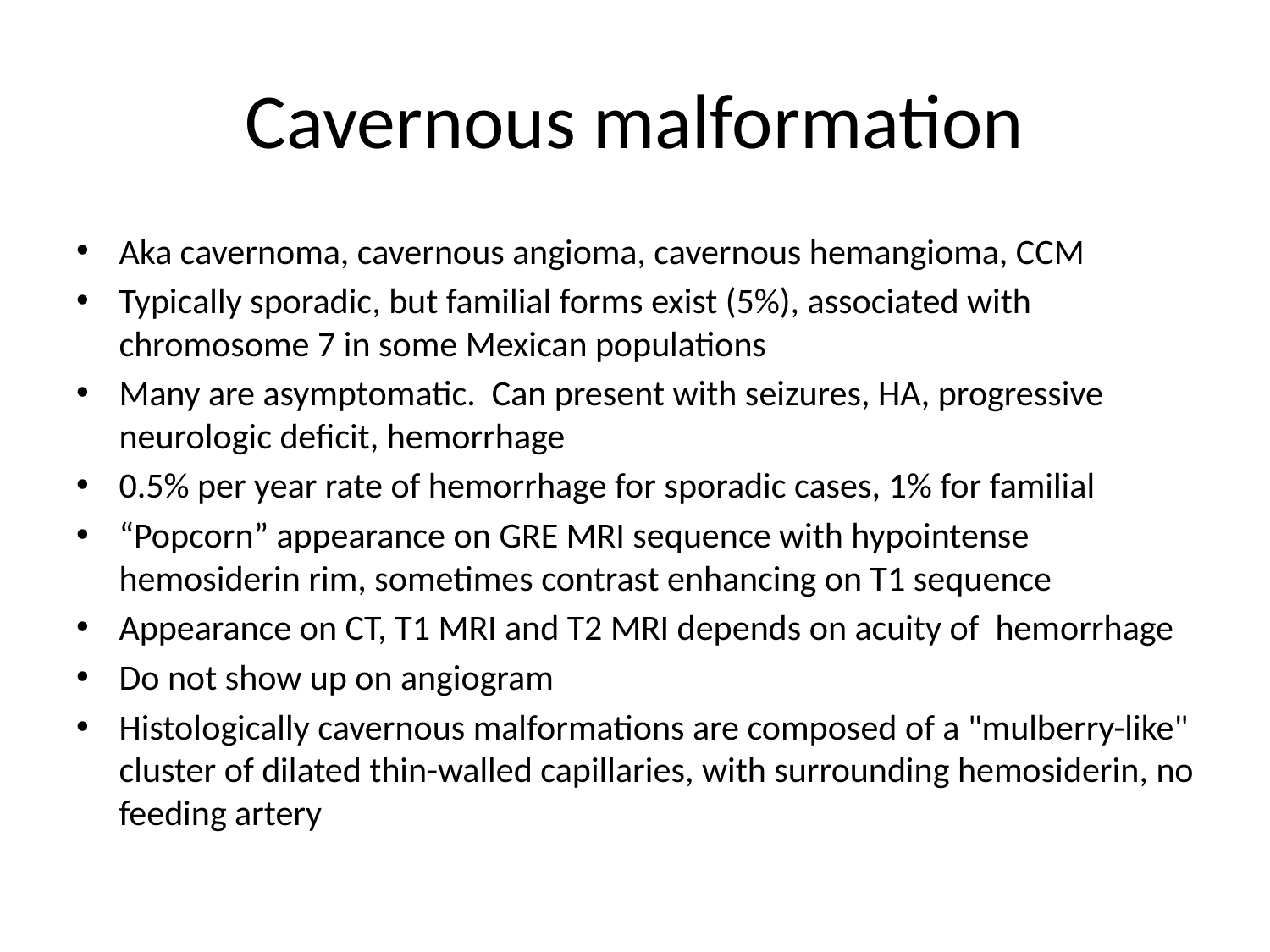

# Cavernous malformation
Aka cavernoma, cavernous angioma, cavernous hemangioma, CCM
Typically sporadic, but familial forms exist (5%), associated with chromosome 7 in some Mexican populations
Many are asymptomatic.  Can present with seizures, HA, progressive neurologic deficit, hemorrhage
0.5% per year rate of hemorrhage for sporadic cases, 1% for familial
“Popcorn” appearance on GRE MRI sequence with hypointense hemosiderin rim, sometimes contrast enhancing on T1 sequence
Appearance on CT, T1 MRI and T2 MRI depends on acuity of  hemorrhage
Do not show up on angiogram
Histologically cavernous malformations are composed of a "mulberry-like" cluster of dilated thin-walled capillaries, with surrounding hemosiderin, no feeding artery